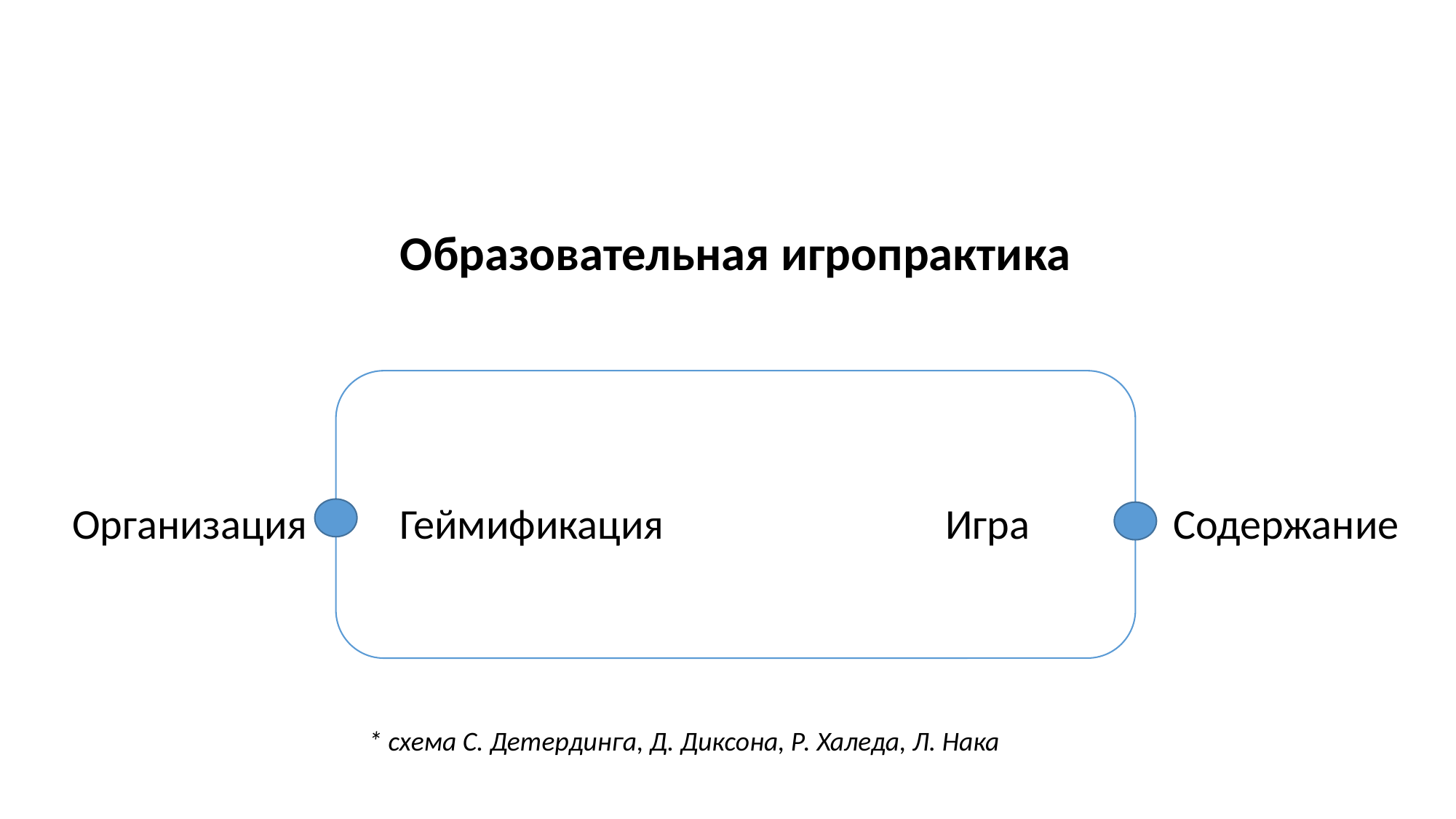

Образовательная игропрактика

Организация	Геймификация			Игра		 Содержание

* схемa С. Детердинга, Д. Диксона, Р. Халеда, Л. Нака